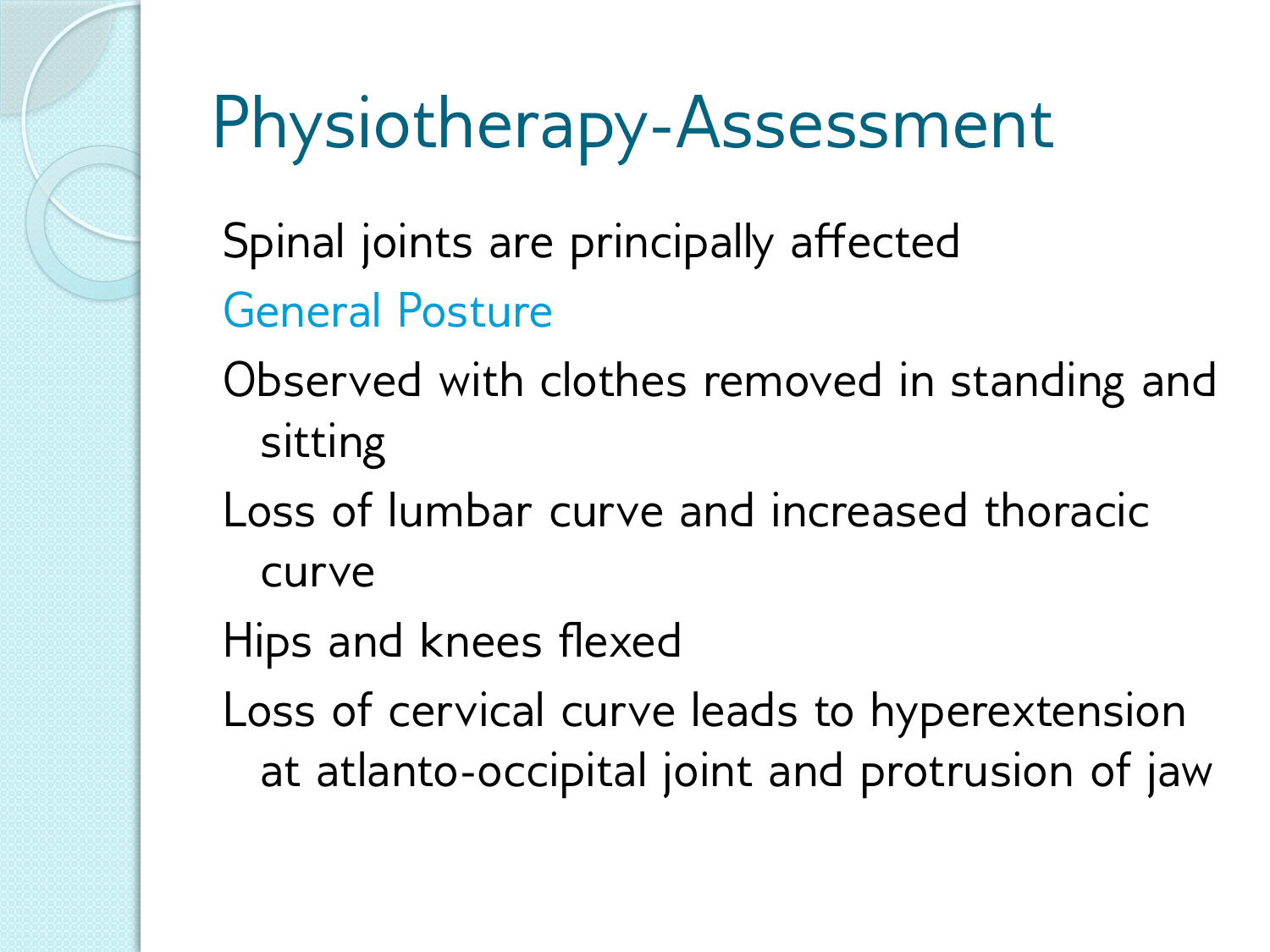

# Physiotherapy-Assessment
Spinal joints are principally affected
General Posture
Observed with clothes removed in standing and sitting
Loss of lumbar curve and increased thoracic curve
Hips and knees flexed
Loss of cervical curve leads to hyperextension at atlanto-occipital joint and protrusion of jaw